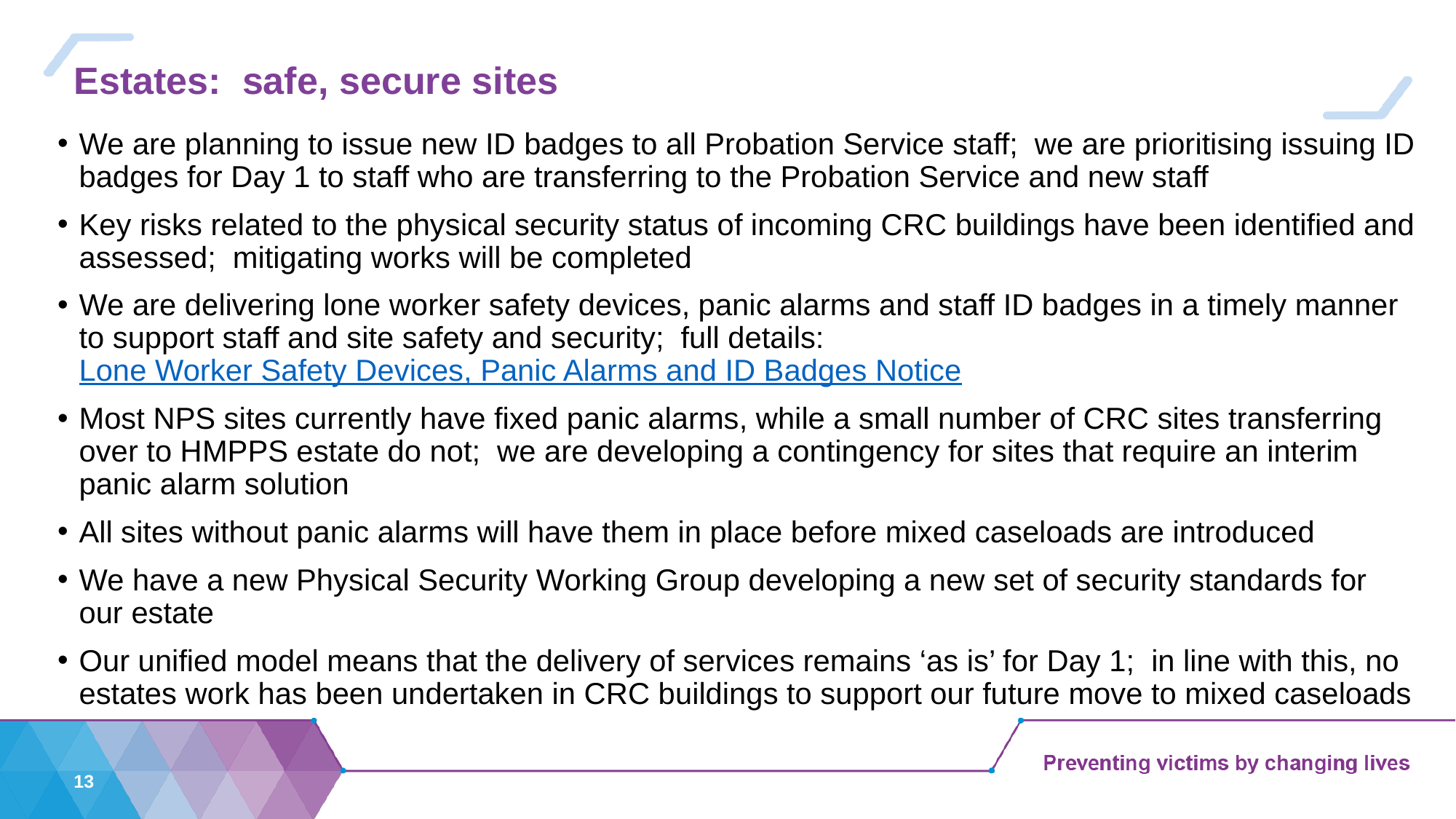

# Estates:  safe, secure sites
We are planning to issue new ID badges to all Probation Service staff;  we are prioritising issuing ID badges for Day 1 to staff who are transferring to the Probation Service and new staff
Key risks related to the physical security status of incoming CRC buildings have been identified and assessed;  mitigating works will be completed
We are delivering lone worker safety devices, panic alarms and staff ID badges in a timely manner to support staff and site safety and security;  full details:  Lone Worker Safety Devices, Panic Alarms and ID Badges Notice
Most NPS sites currently have fixed panic alarms, while a small number of CRC sites transferring over to HMPPS estate do not;  we are developing a contingency for sites that require an interim panic alarm solution
All sites without panic alarms will have them in place before mixed caseloads are introduced
We have a new Physical Security Working Group developing a new set of security standards for our estate
Our unified model means that the delivery of services remains ‘as is’ for Day 1;  in line with this, no estates work has been undertaken in CRC buildings to support our future move to mixed caseloads

13